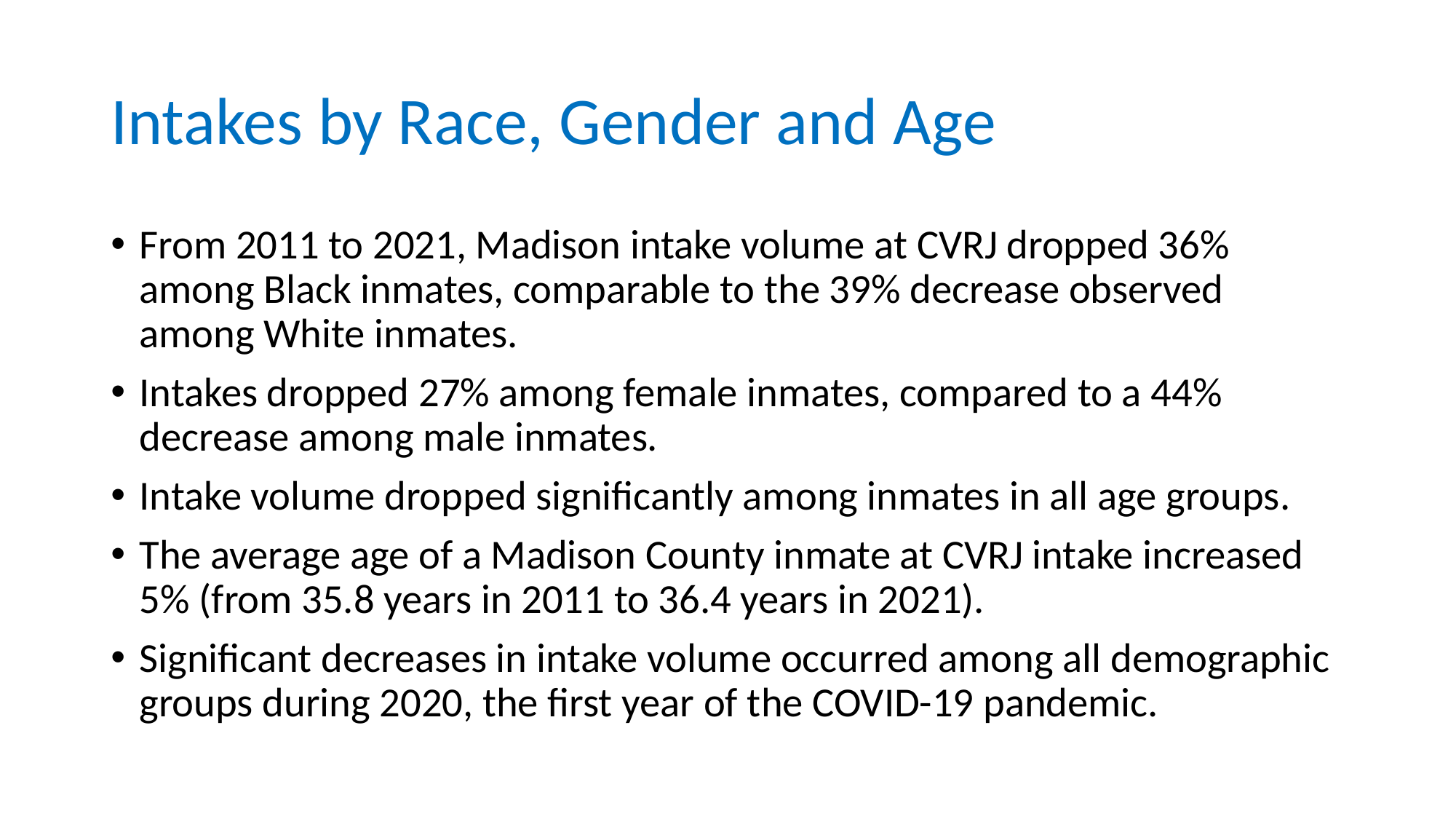

# Intakes by Race, Gender and Age
From 2011 to 2021, Madison intake volume at CVRJ dropped 36% among Black inmates, comparable to the 39% decrease observed among White inmates.
Intakes dropped 27% among female inmates, compared to a 44% decrease among male inmates.
Intake volume dropped significantly among inmates in all age groups.
The average age of a Madison County inmate at CVRJ intake increased 5% (from 35.8 years in 2011 to 36.4 years in 2021).
Significant decreases in intake volume occurred among all demographic groups during 2020, the first year of the COVID-19 pandemic.